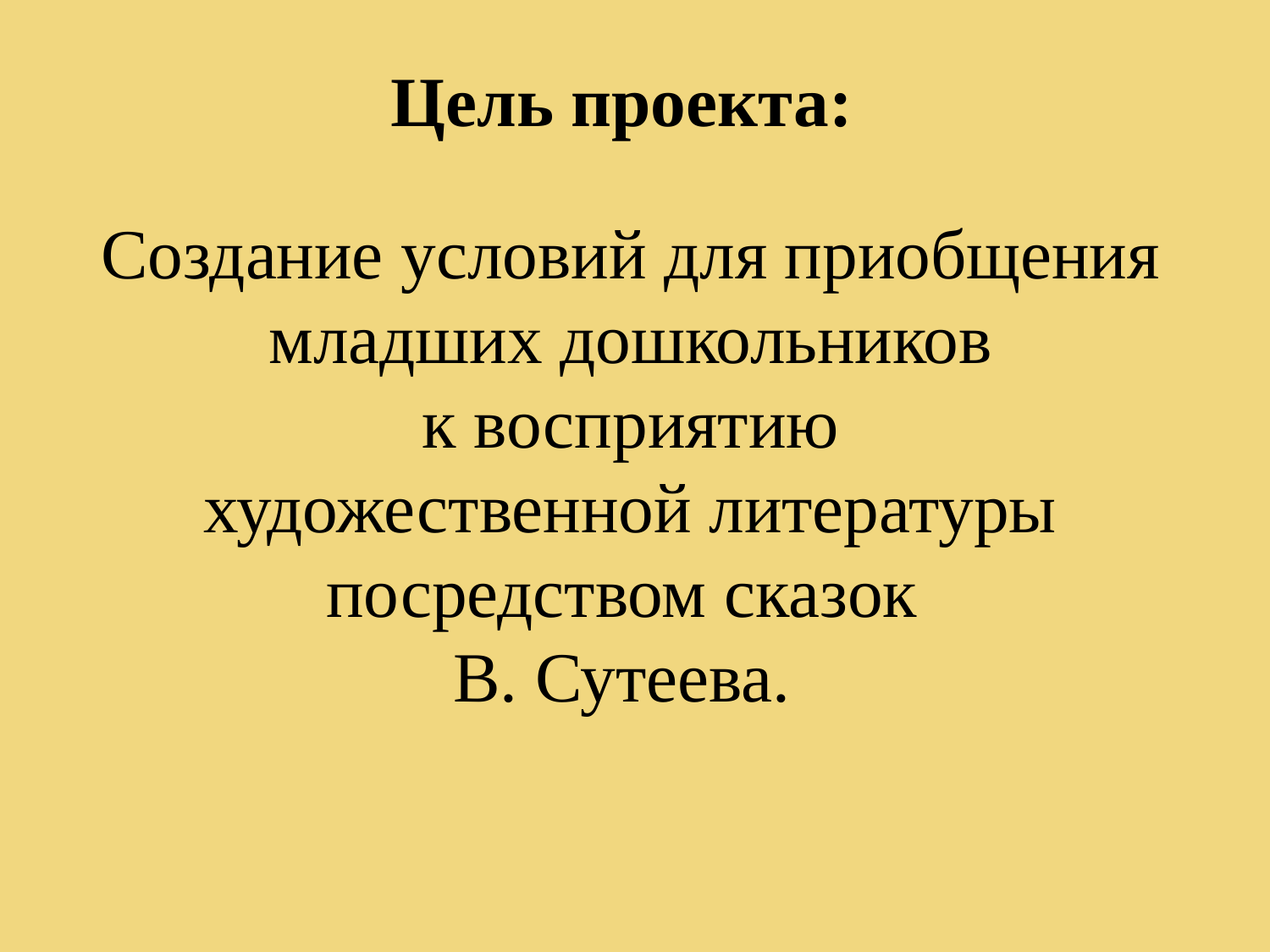

# Цель проекта: Создание условий для приобщения младших дошкольников к восприятию художественной литературы посредством сказок В. Сутеева.